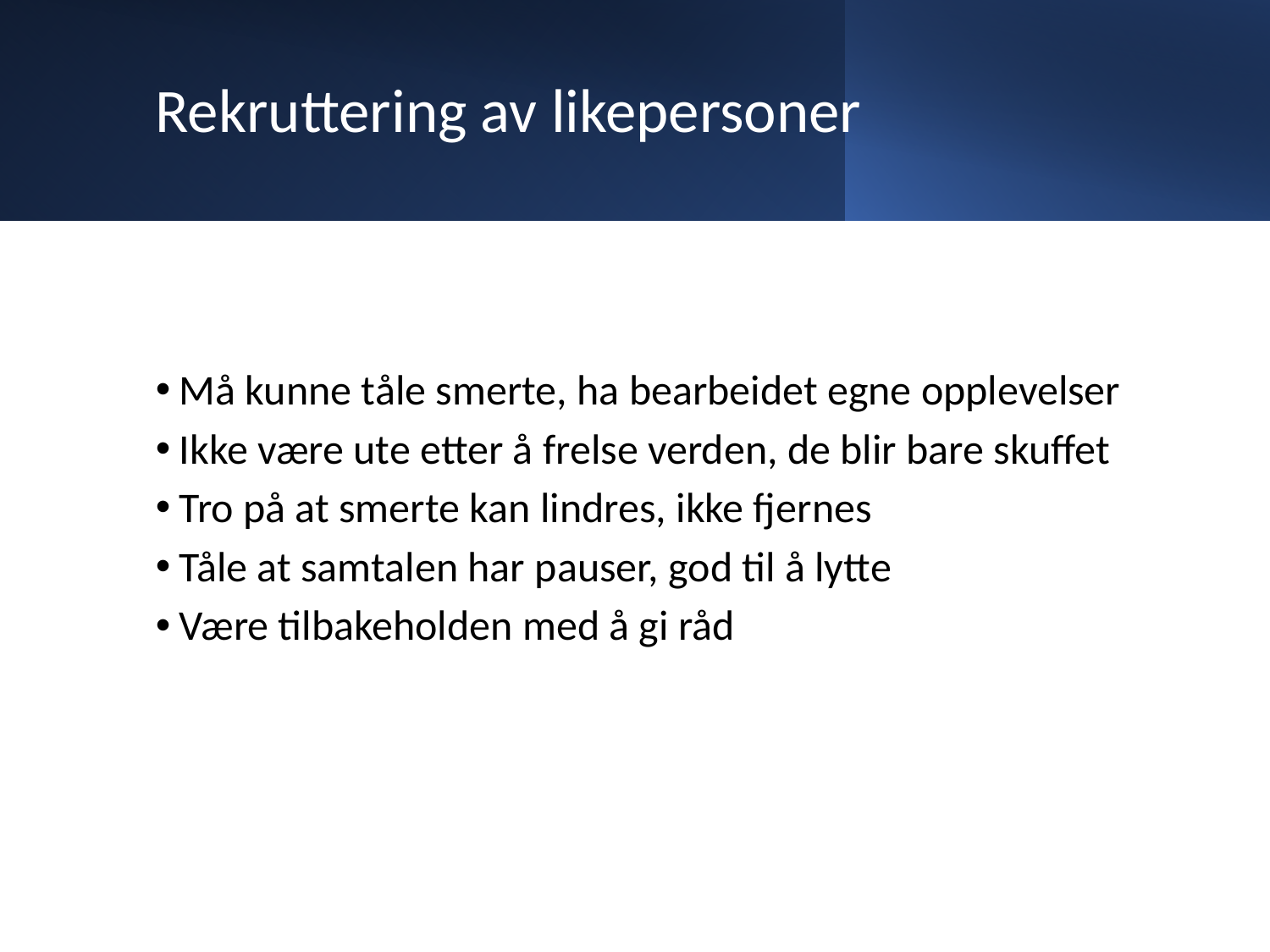

# Rekruttering av likepersoner
Må kunne tåle smerte, ha bearbeidet egne opplevelser
Ikke være ute etter å frelse verden, de blir bare skuffet
Tro på at smerte kan lindres, ikke fjernes
Tåle at samtalen har pauser, god til å lytte
Være tilbakeholden med å gi råd